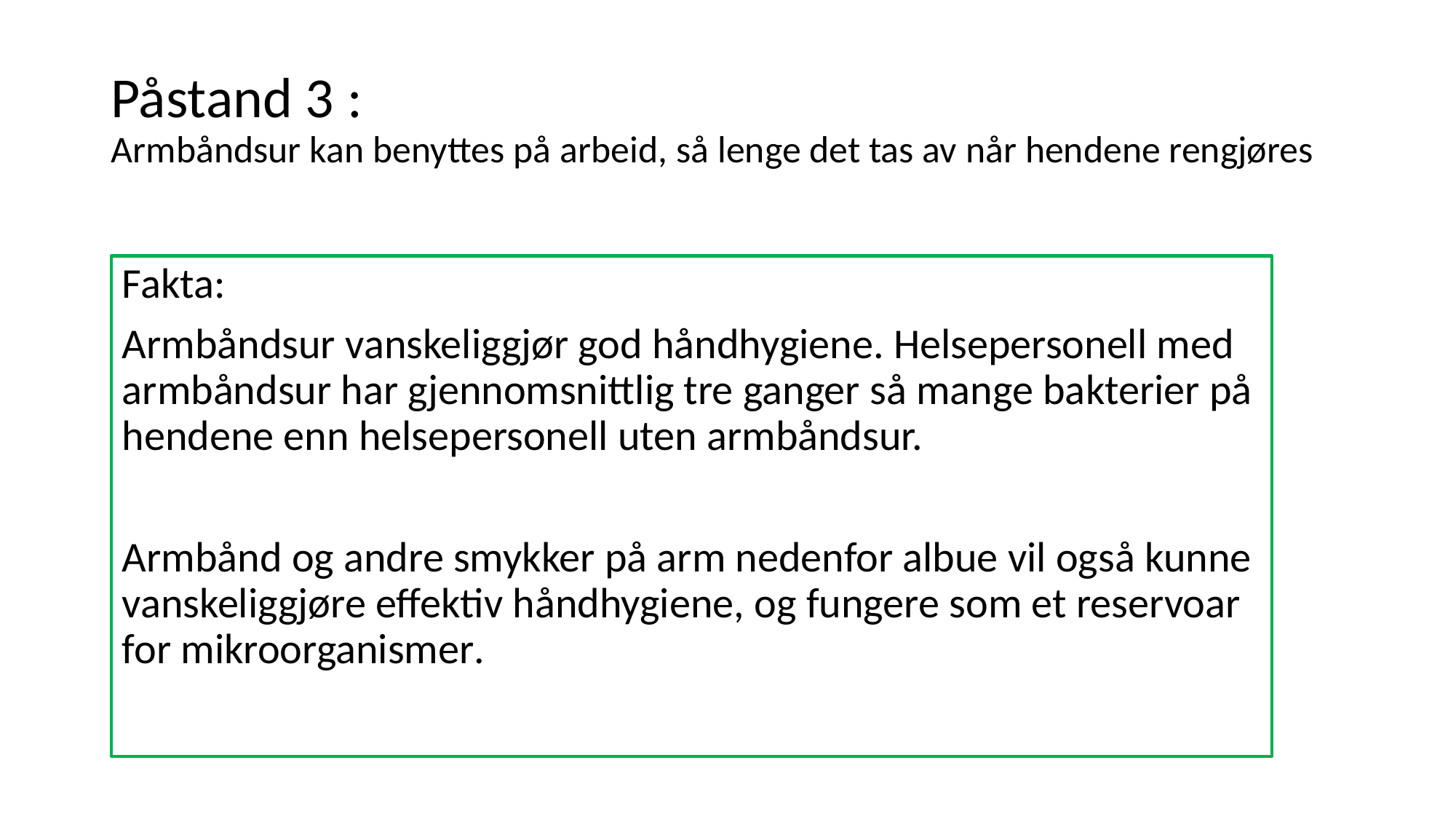

# Påstand 3 : Armbåndsur kan benyttes på arbeid, så lenge det tas av når hendene rengjøres
Fakta:
Armbåndsur vanskeliggjør god håndhygiene. Helsepersonell med armbåndsur har gjennomsnittlig tre ganger så mange bakterier på hendene enn helsepersonell uten armbåndsur.

Armbånd og andre smykker på arm nedenfor albue vil også kunne vanskeliggjøre effektiv håndhygiene, og fungere som et reservoar for mikroorganismer.